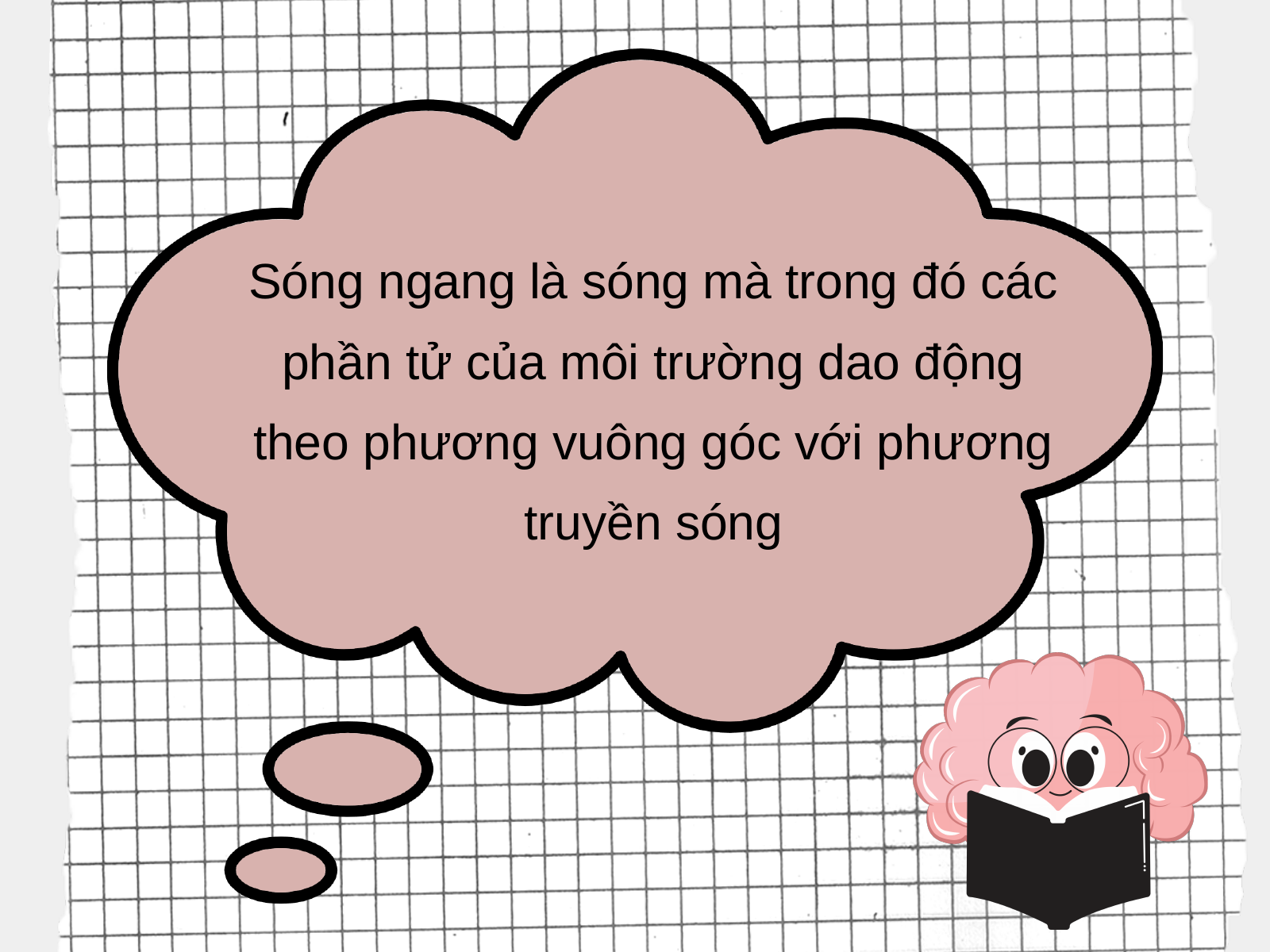

Sóng ngang là sóng mà trong đó các phần tử của môi trường dao động theo phương vuông góc với phương truyền sóng